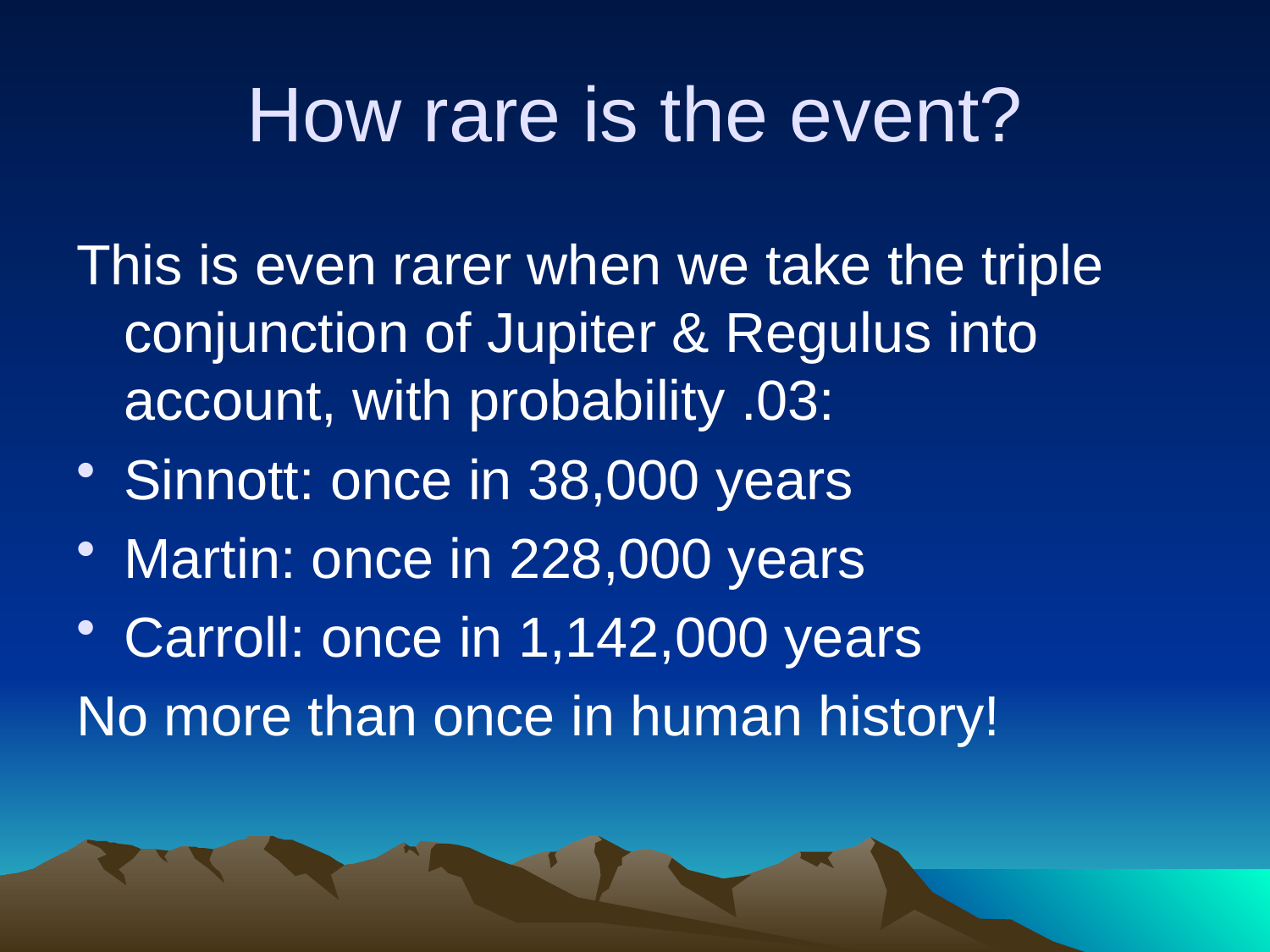

# How rare is the event?
This is even rarer when we take the triple conjunction of Jupiter & Regulus into account, with probability .03:
Sinnott: once in 38,000 years
Martin: once in 228,000 years
Carroll: once in 1,142,000 years
No more than once in human history!